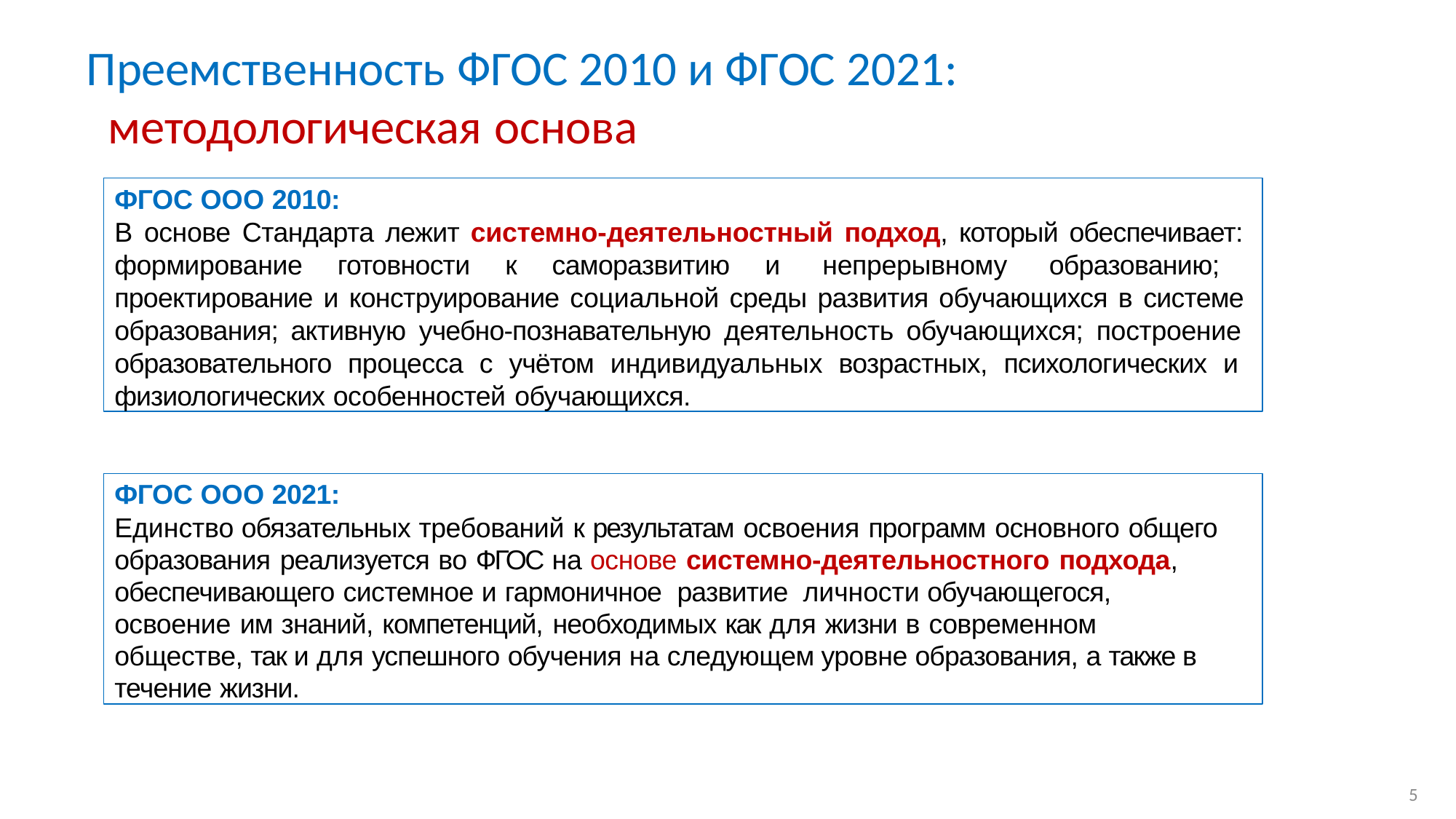

# Преемственность ФГОС 2010 и ФГОС 2021: методологическая основа
ФГОС ООО 2010:
В основе Стандарта лежит системно-деятельностный подход, который обеспечивает:  формирование готовности к саморазвитию и непрерывному образованию;  проектирование и конструирование социальной среды развития обучающихся в системе  образования; активную учебно-познавательную деятельность обучающихся; построение  образовательного процесса с учётом индивидуальных возрастных, психологических и  физиологических особенностей обучающихся.
ФГОС ООО 2021:
Единство обязательных требований к результатам освоения программ основного общего  образования реализуется во ФГОС на основе системно-деятельностного подхода,  обеспечивающего системное и гармоничное развитие личности обучающегося,  освоение им знаний, компетенций, необходимых как для жизни в современном  обществе, так и для успешного обучения на следующем уровне образования, а также в  течение жизни.
5